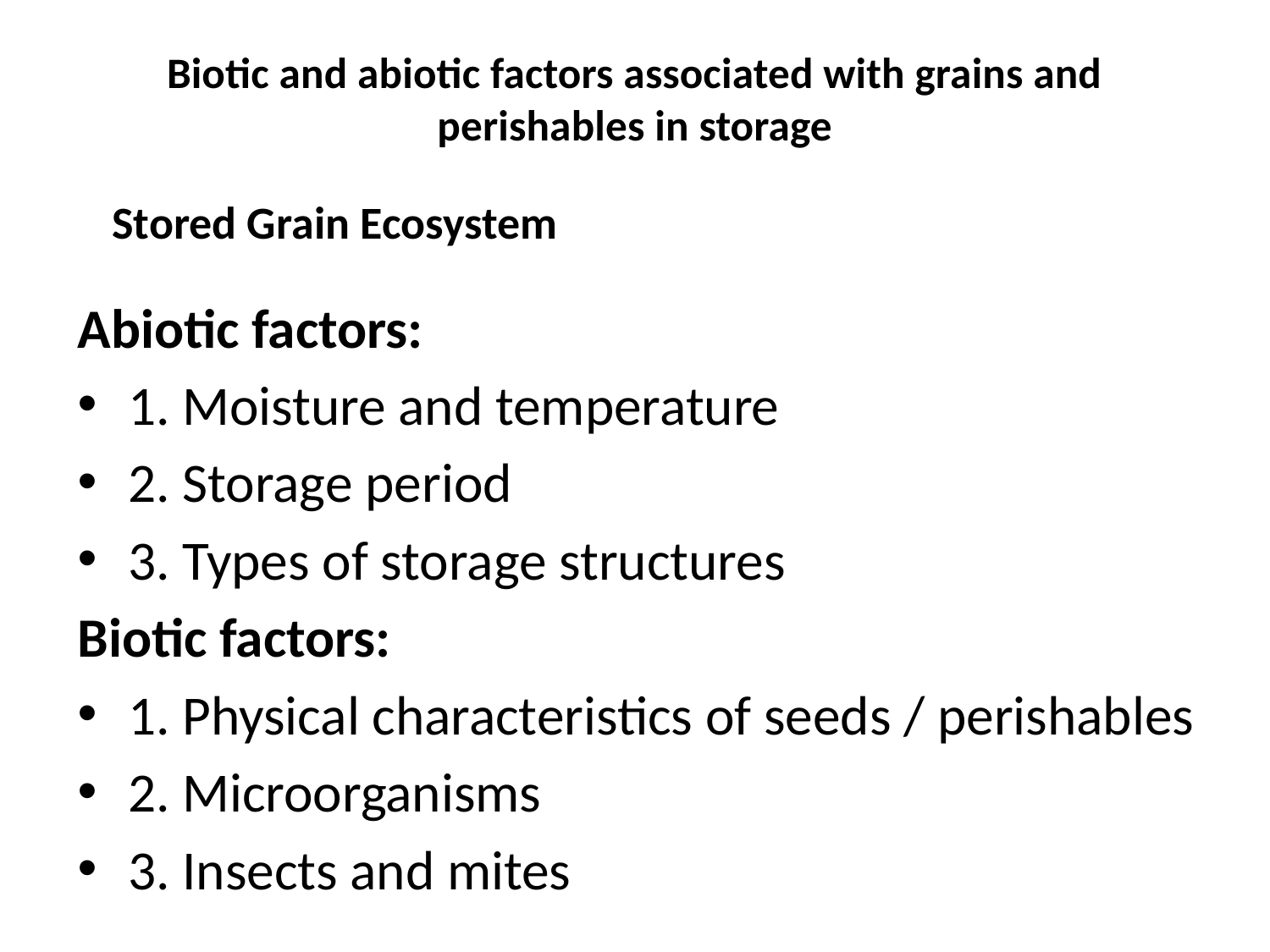

# Biotic and abiotic factors associated with grains and perishables in storage
Stored Grain Ecosystem
Abiotic factors:
1. Moisture and temperature
2. Storage period
3. Types of storage structures
Biotic factors:
1. Physical characteristics of seeds / perishables
2. Microorganisms
3. Insects and mites